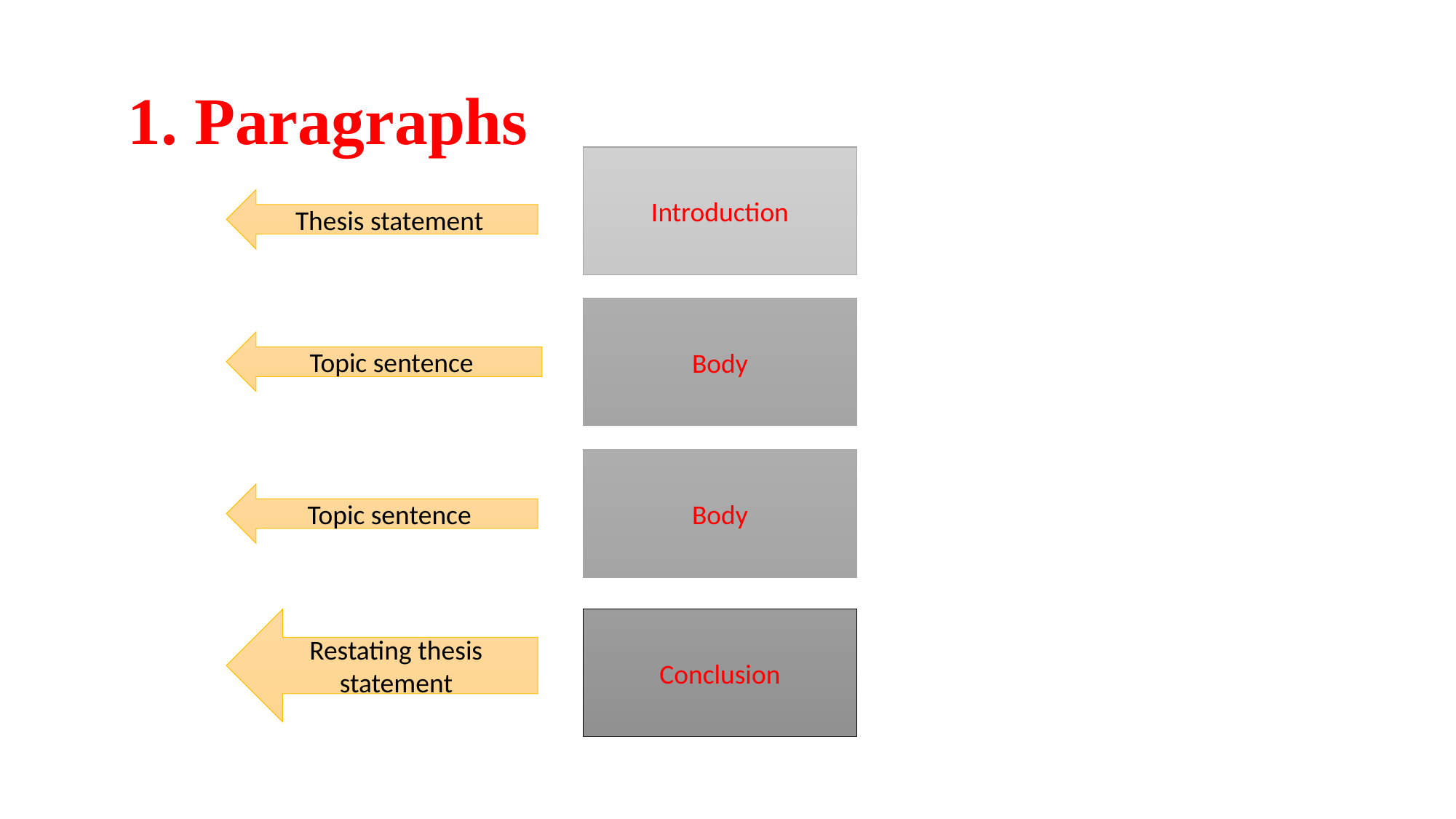

# 1. Paragraphs
Introduction
Thesis statement
Body
Topic sentence
Body
Topic sentence
Restating thesis statement
Conclusion